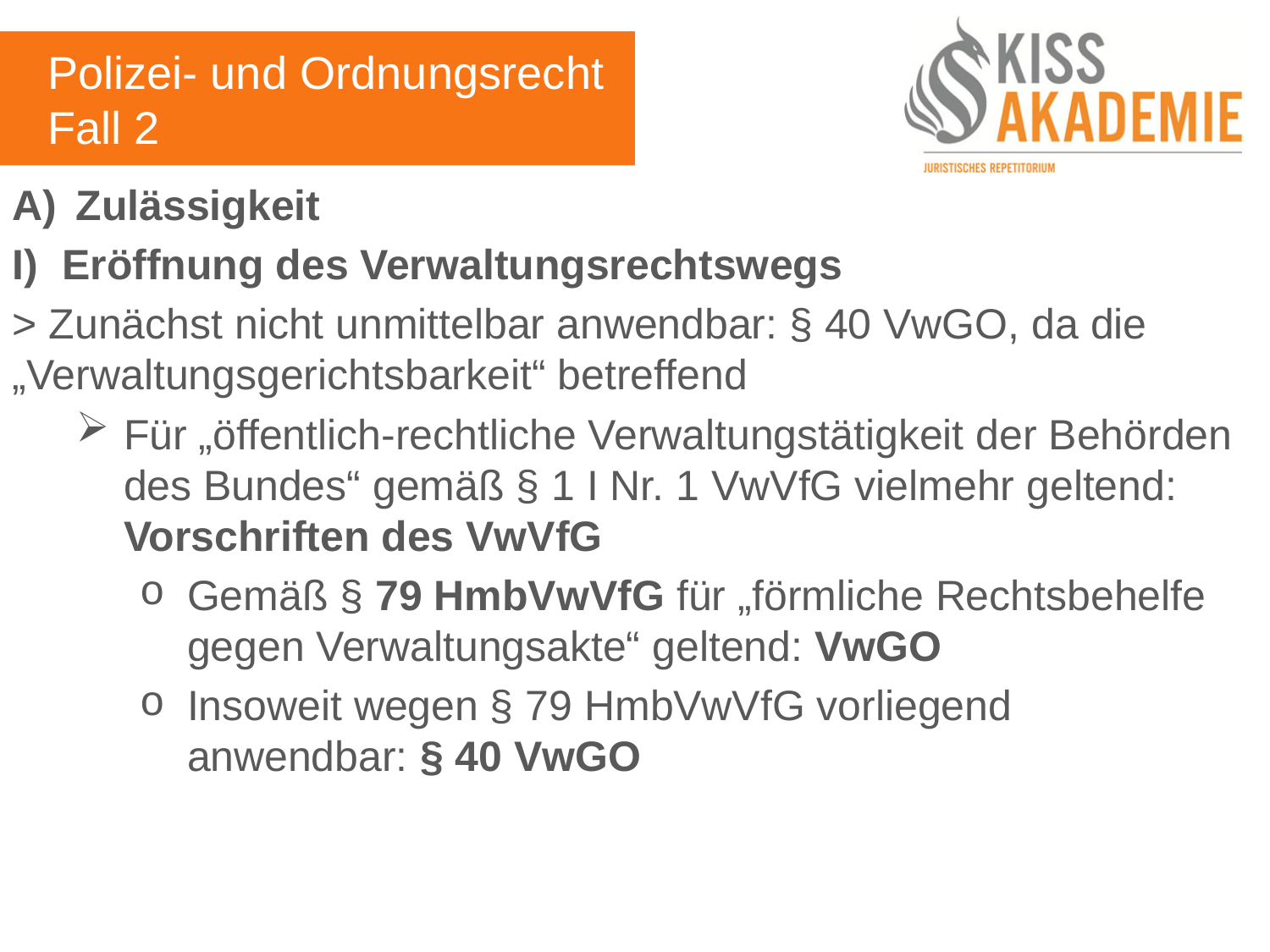

Polizei- und Ordnungsrecht
Fall 2
Zulässigkeit
I)  Eröffnung des Verwaltungsrechtswegs
> Zunächst nicht unmittelbar anwendbar: § 40 VwGO, da die „Verwaltungsgerichtsbarkeit“ betreffend
Für „öffentlich-rechtliche Verwaltungstätigkeit der Behörden des Bundes“ gemäß § 1 I Nr. 1 VwVfG vielmehr geltend: Vorschriften des VwVfG
Gemäß § 79 HmbVwVfG für „förmliche Rechtsbehelfe gegen Verwaltungsakte“ geltend: VwGO
Insoweit wegen § 79 HmbVwVfG vorliegend anwendbar: § 40 VwGO